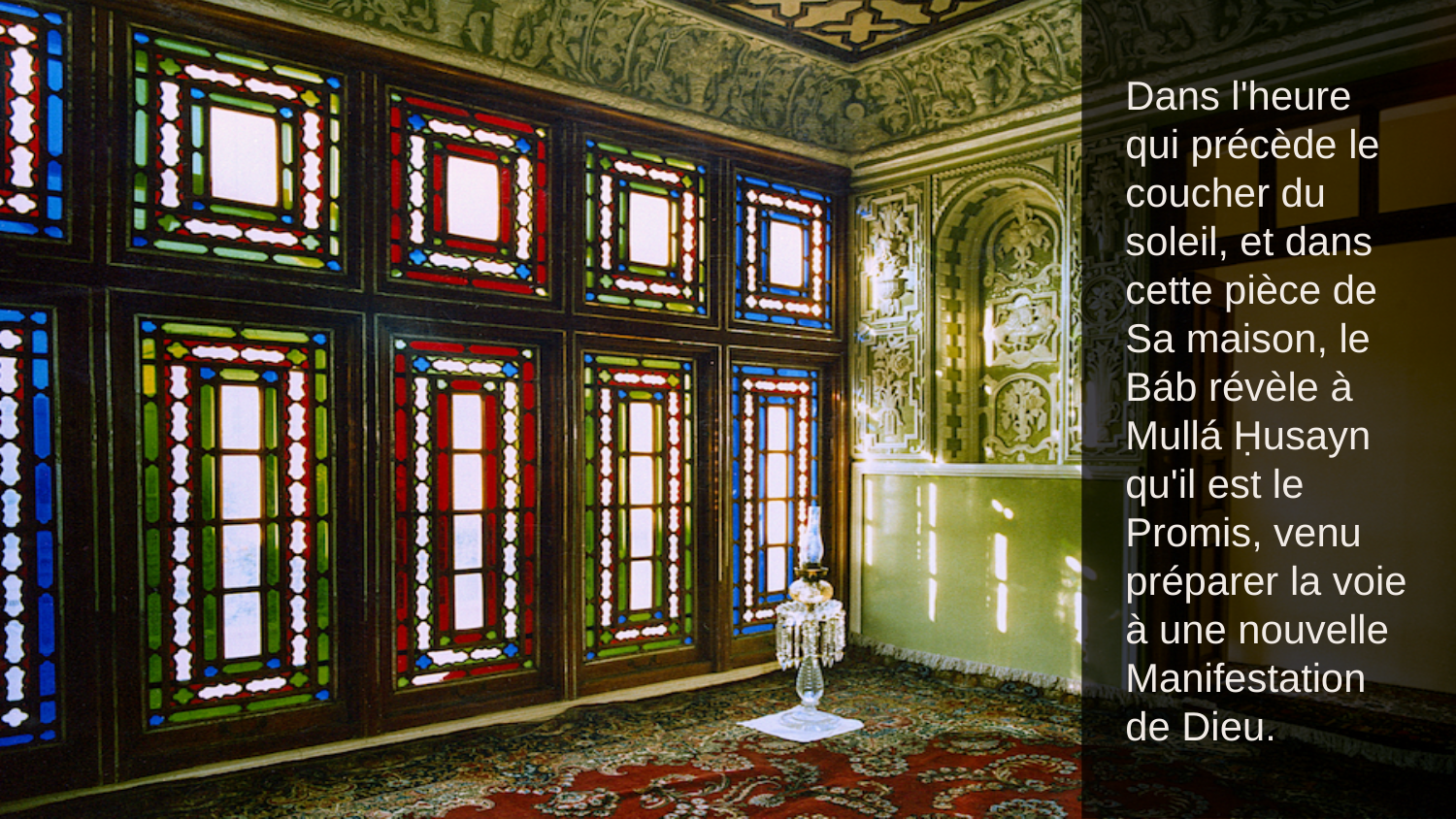

Dans l'heure qui précède le coucher du soleil, et dans cette pièce de Sa maison, le Báb révèle à Mullá Ḥusayn qu'il est le Promis, venu préparer la voie à une nouvelle Manifestation de Dieu.